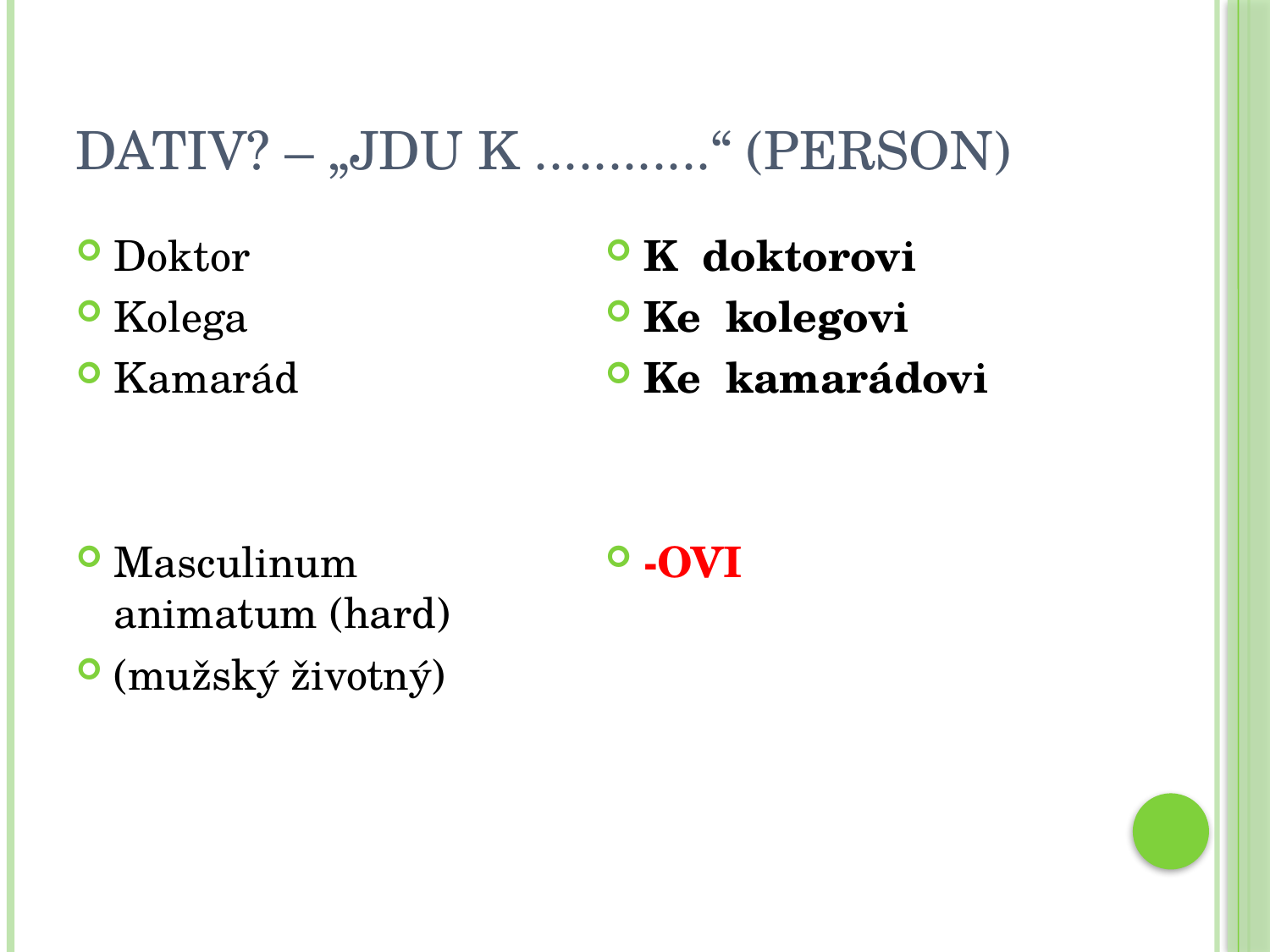

# Dativ? – „Jdu k ............“ (person)
Doktor
Kolega
Kamarád

Masculinum animatum (hard)
(mužský životný)
K  doktorovi
Ke  kolegovi
Ke  kamarádovi

-OVI